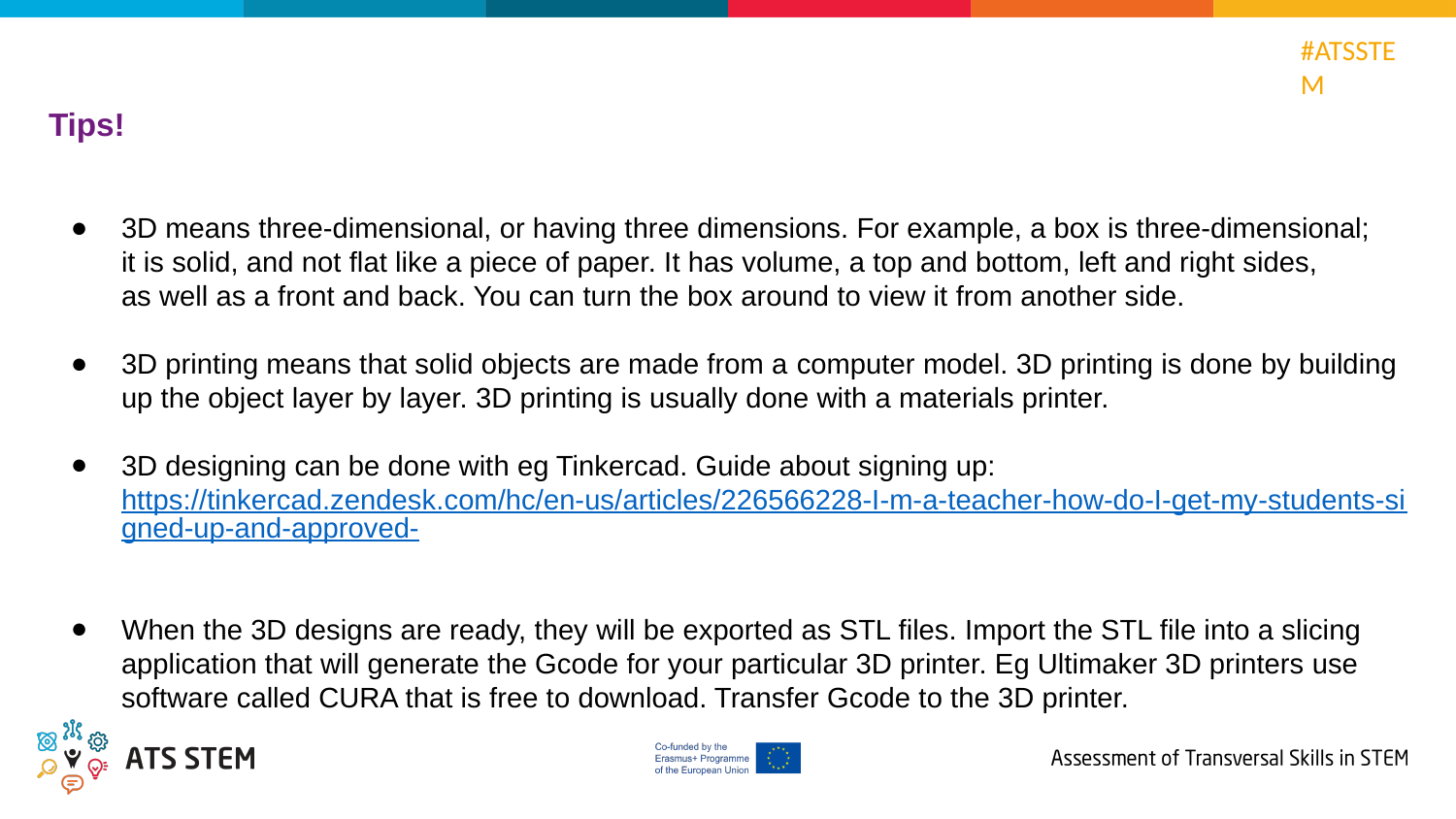

Tips!

3D means three-dimensional, or having three dimensions. For example, a box is three-dimensional;
it is solid, and not flat like a piece of paper. It has volume, a top and bottom, left and right sides,
as well as a front and back. You can turn the box around to view it from another side.
3D printing means that solid objects are made from a computer model. 3D printing is done by building up the object layer by layer. 3D printing is usually done with a materials printer.
3D designing can be done with eg Tinkercad. Guide about signing up: https://tinkercad.zendesk.com/hc/en-us/articles/226566228-I-m-a-teacher-how-do-I-get-my-students-signed-up-and-approved-
When the 3D designs are ready, they will be exported as STL files. Import the STL file into a slicing application that will generate the Gcode for your particular 3D printer. Eg Ultimaker 3D printers use software called CURA that is free to download. Transfer Gcode to the 3D printer.